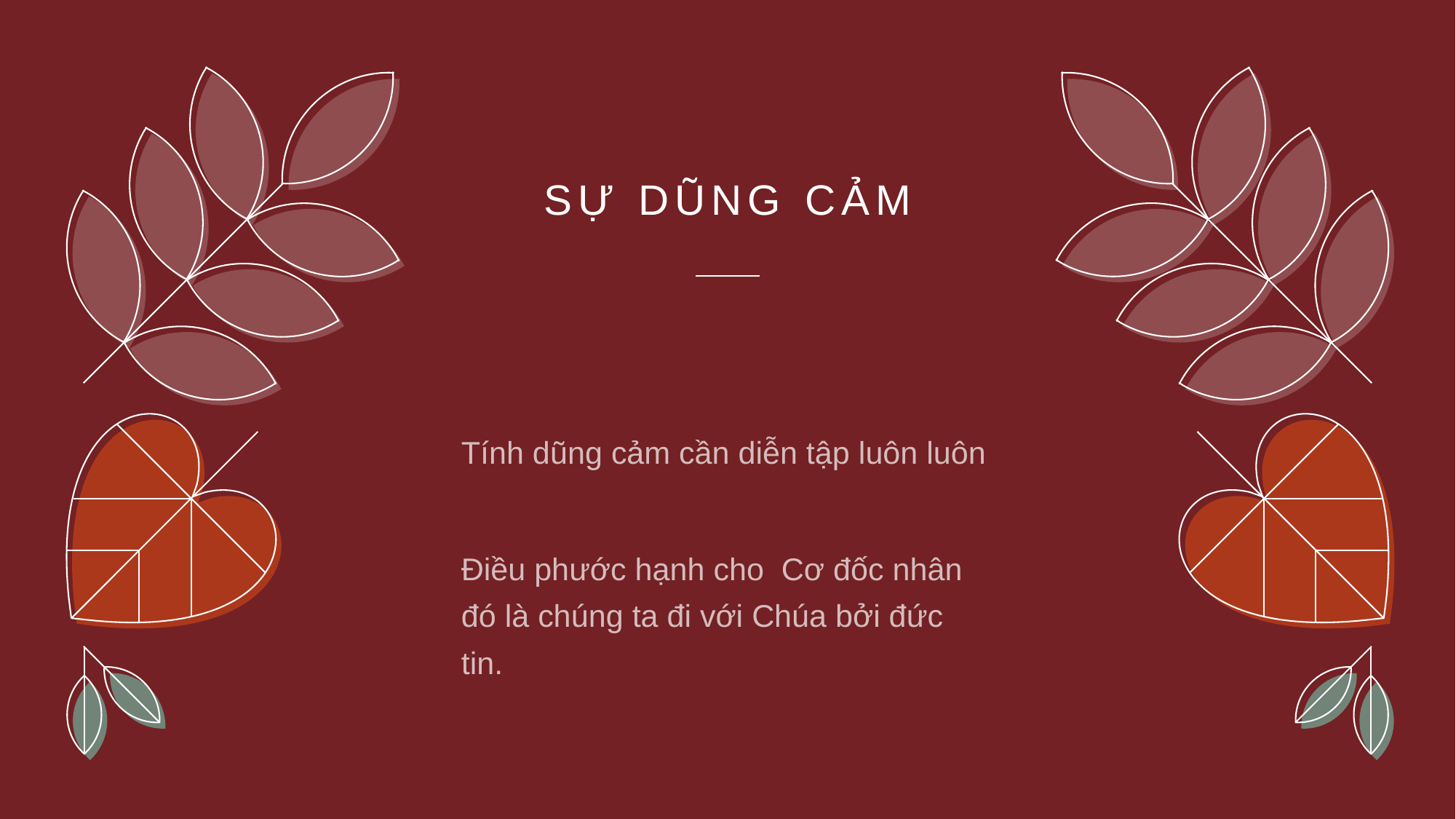

# SỰ DŨNG CẢM

Tính dũng cảm cần diễn tập luôn luôn

Điều phước hạnh cho  Cơ đốc nhân đó là chúng ta đi với Chúa bởi đức tin.